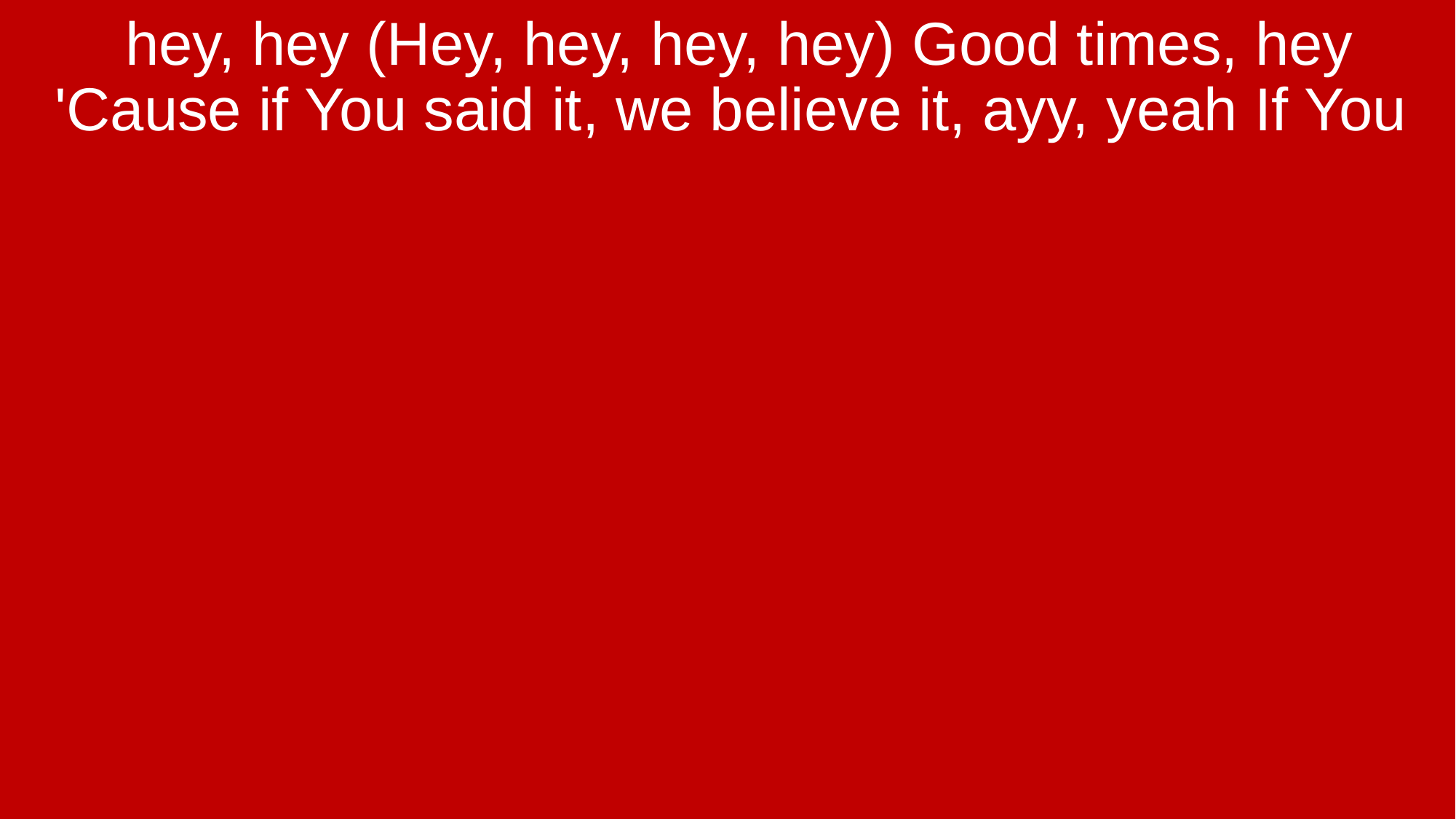

hey, hey (Hey, hey, hey, hey) Good times, hey 'Cause if You said it, we believe it, ayy, yeah If You